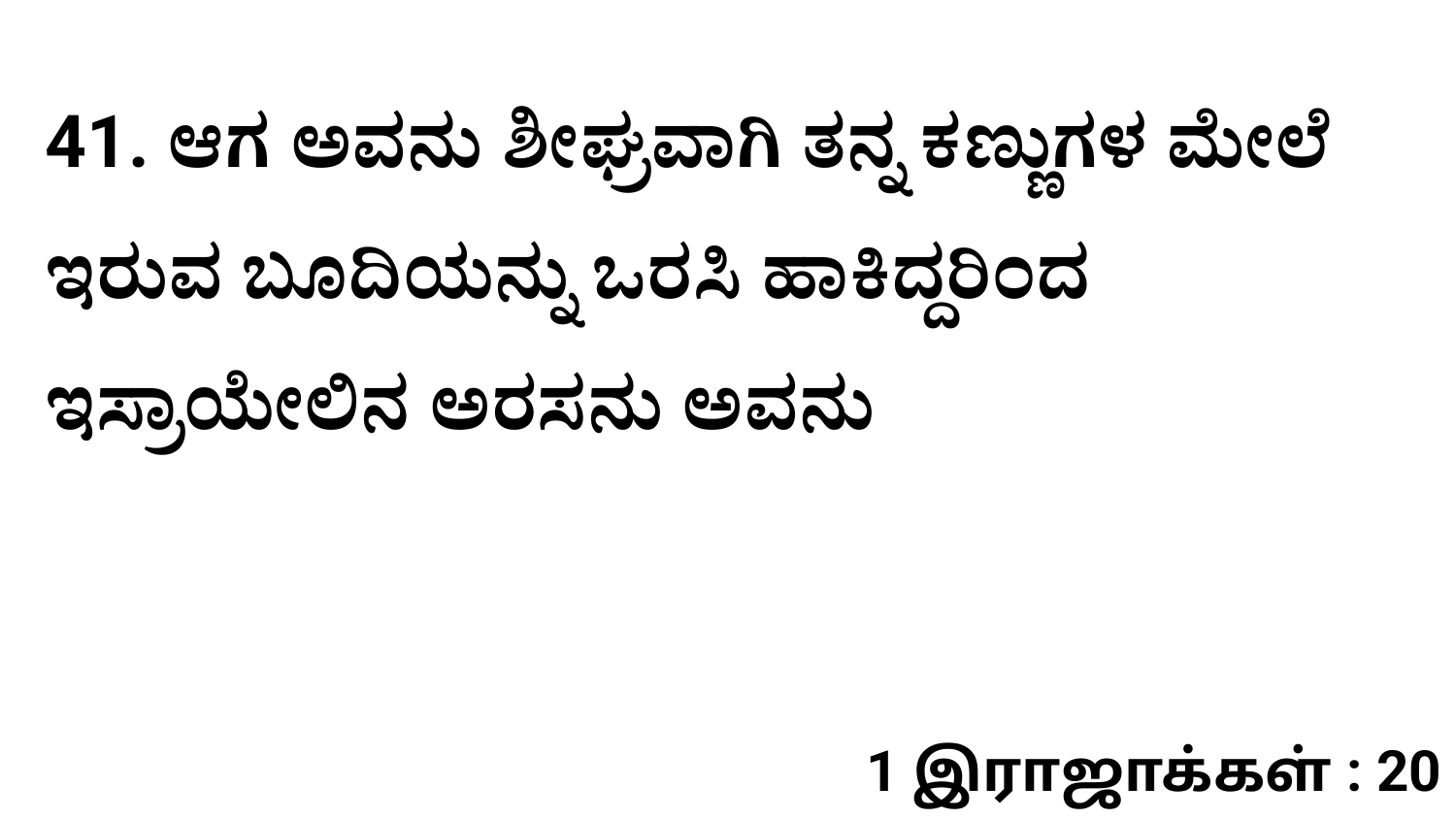

41. ಆಗ ಅವನು ಶೀಘ್ರವಾಗಿ ತನ್ನ ಕಣ್ಣುಗಳ ಮೇಲೆ ಇರುವ ಬೂದಿಯನ್ನು ಒರಸಿ ಹಾಕಿದ್ದರಿಂದ ಇಸ್ರಾಯೇಲಿನ ಅರಸನು ಅವನು
1 இராஜாக்கள் : 20